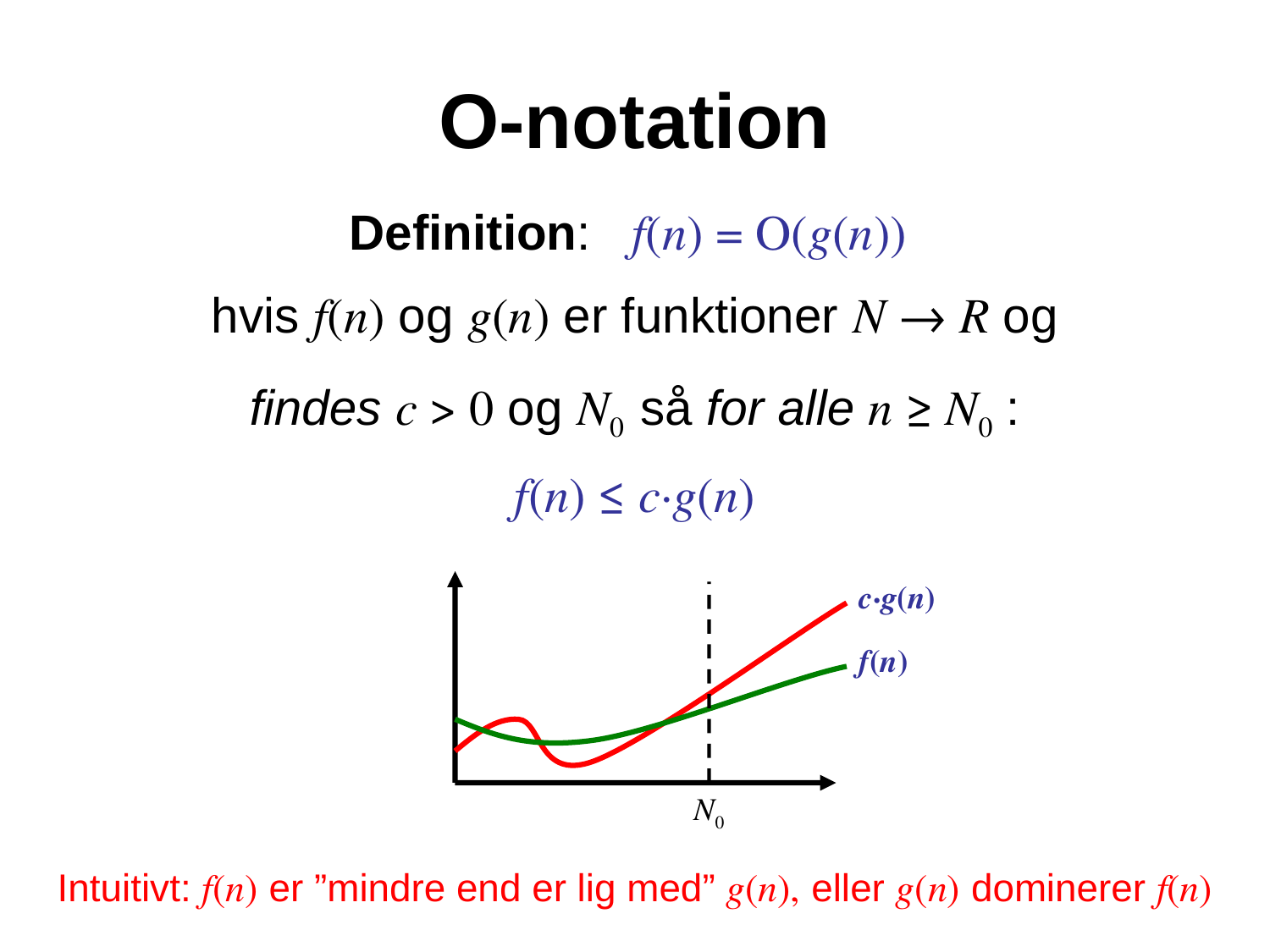

# O-notation
Definition:   f(n) = O(g(n))

hvis f(n) og g(n) er funktioner N → R og

findes c > 0 og N0  så for alle n ≥ N0 :

f(n) ≤ c·g(n)

f(n)

N0
c·g(n)
Intuitivt: f(n) er ”mindre end er lig med” g(n), eller g(n) dominerer f(n)